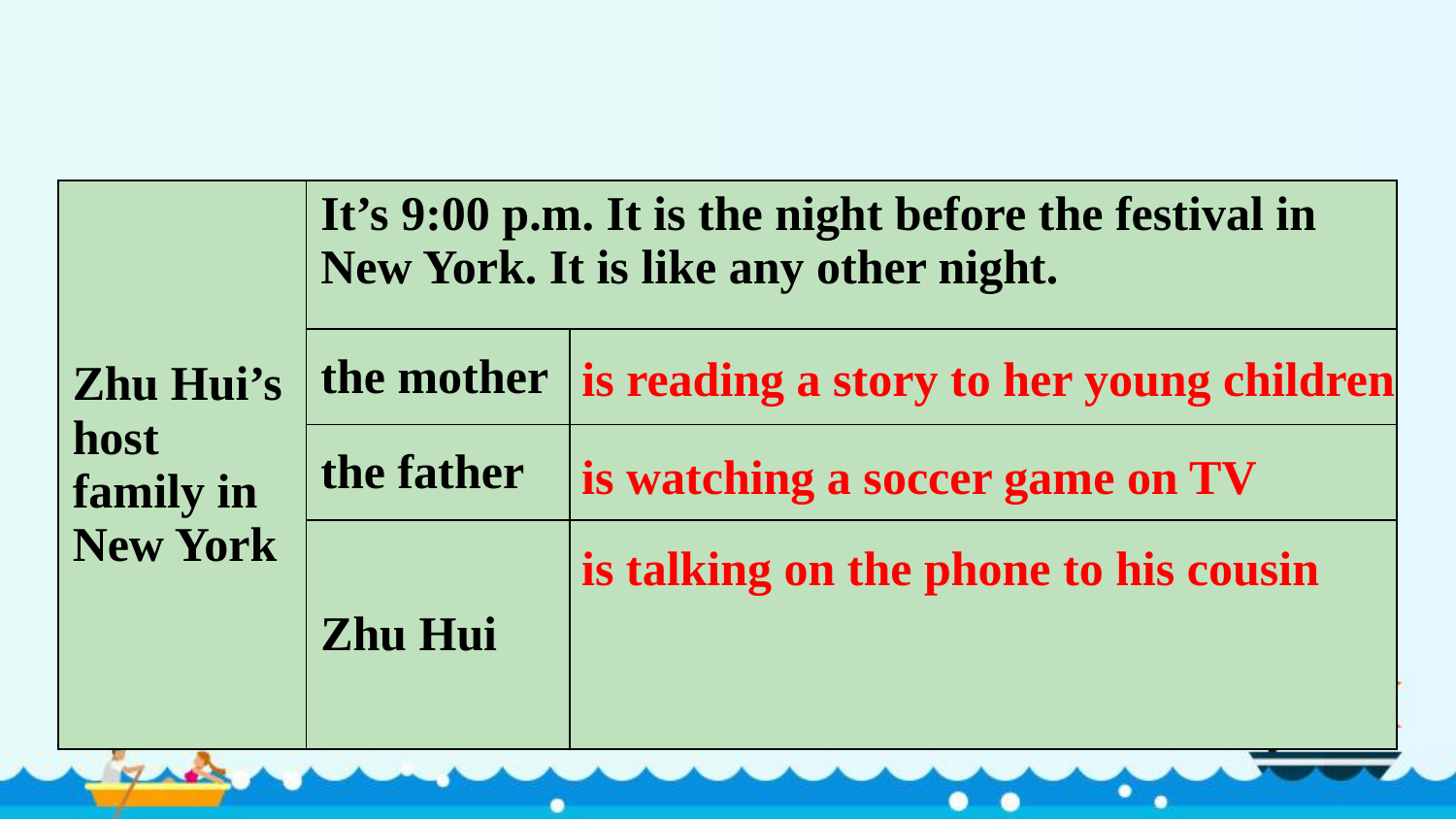

| Zhu Hui’s host family in New York | It’s 9:00 p.m. It is the night before the festival in New York. It is like any other night. |  |
| --- | --- | --- |
|  | the mother |  |
|  | the father |  |
|  | Zhu Hui |  |
is reading a story to her young children
is watching a soccer game on TV
is talking on the phone to his cousin